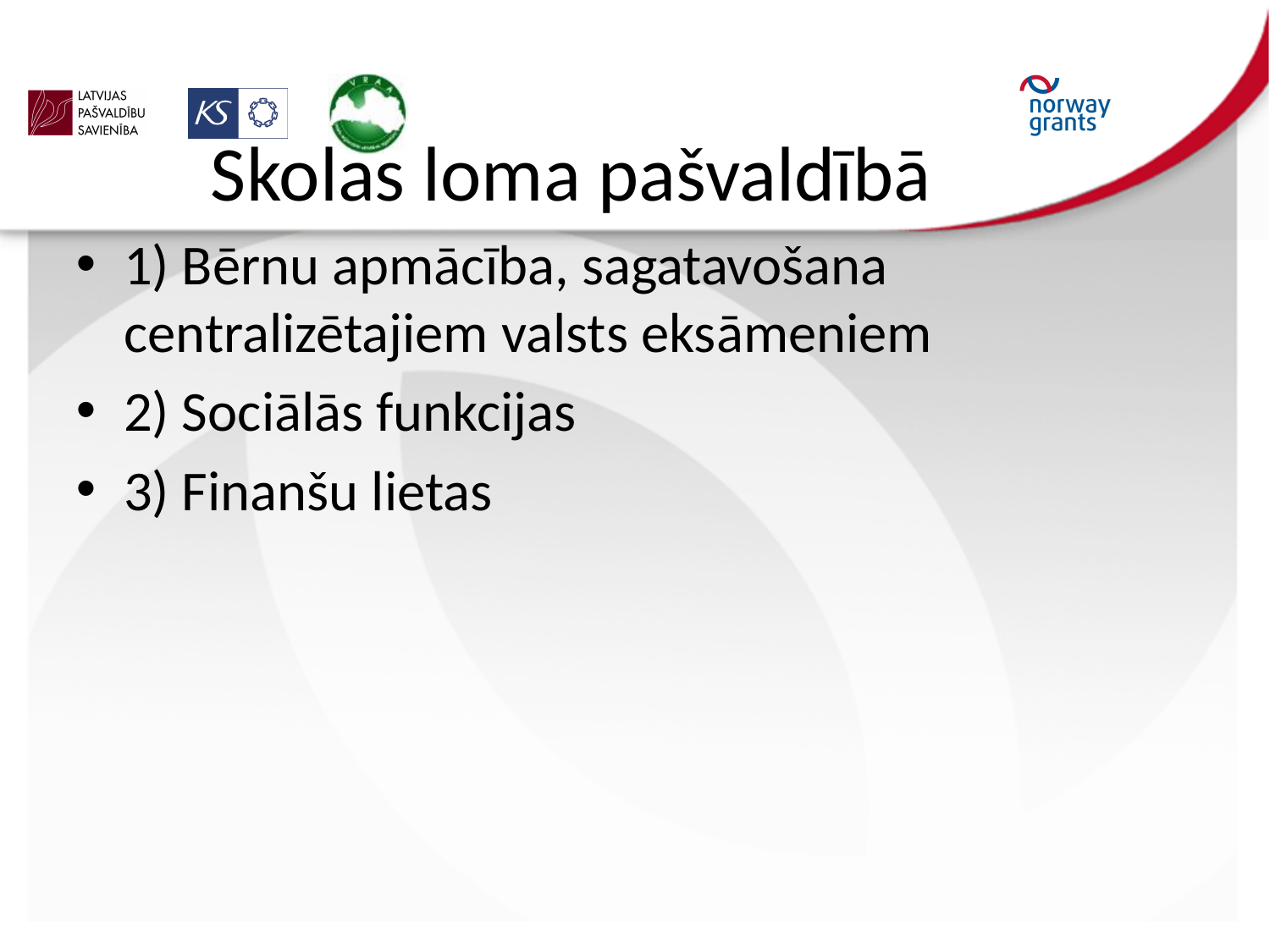

# Skolas loma pašvaldībā
1) Bērnu apmācība, sagatavošana centralizētajiem valsts eksāmeniem
2) Sociālās funkcijas
3) Finanšu lietas